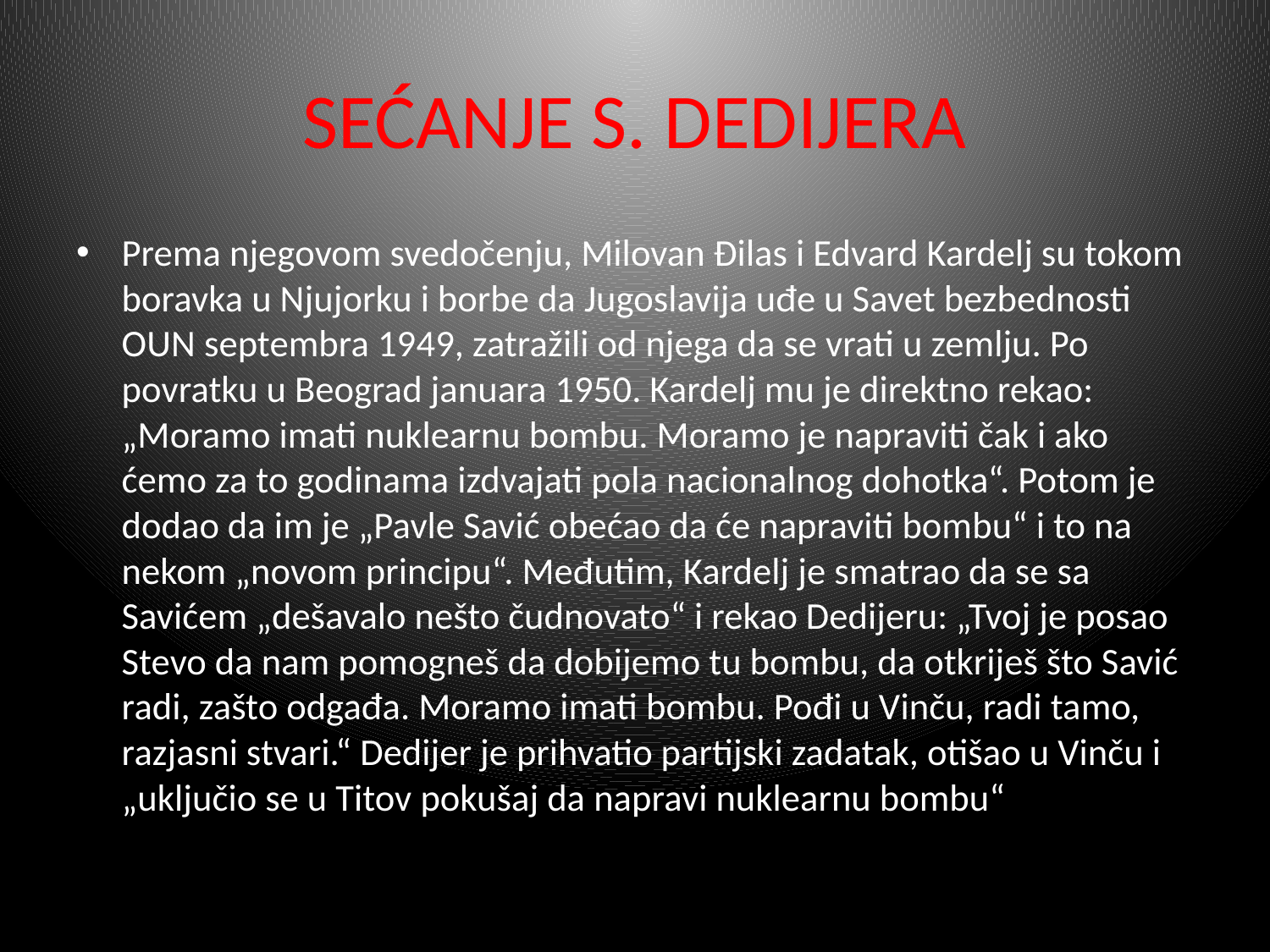

# SEĆANJE S. DEDIJERA
Prema njegovom svedočenju, Milovan Đilas i Edvard Kardelj su tokom boravka u Njujorku i borbe da Jugoslavija uđe u Savet bezbednosti OUN septembra 1949, zatražili od njega da se vrati u zemlju. Po povratku u Beograd januara 1950. Kardelj mu je direktno rekao: „Moramo imati nuklearnu bombu. Moramo je napraviti čak i ako ćemo za to godinama izdvajati pola nacionalnog dohotka“. Potom je dodao da im je „Pavle Savić obećao da će napraviti bombu“ i to na nekom „novom principu“. Međutim, Kardelj je smatrao da se sa Savićem „dešavalo nešto čudnovato“ i rekao Dedijeru: „Tvoj je posao Stevo da nam pomogneš da dobijemo tu bombu, da otkriješ što Savić radi, zašto odgađa. Moramo imati bombu. Pođi u Vinču, radi tamo, razjasni stvari.“ Dedijer je prihvatio partijski zadatak, otišao u Vinču i „uključio se u Titov pokušaj da napravi nuklearnu bombu“